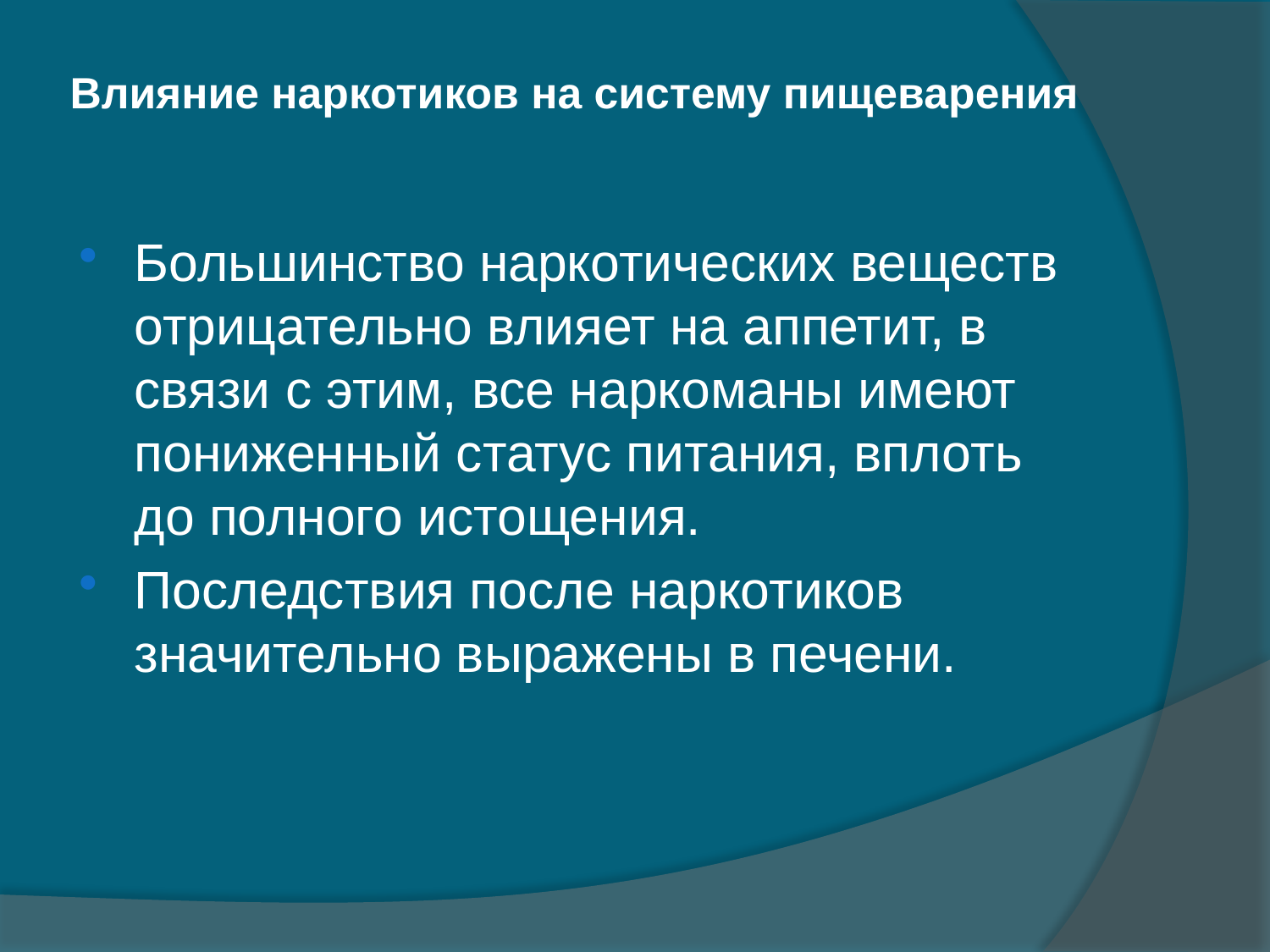

# Влияние наркотиков на систему пищеварения
Большинство наркотических веществ отрицательно влияет на аппетит, в связи с этим, все наркоманы имеют пониженный статус питания, вплоть до полного истощения.
Последствия после наркотиков значительно выражены в печени.